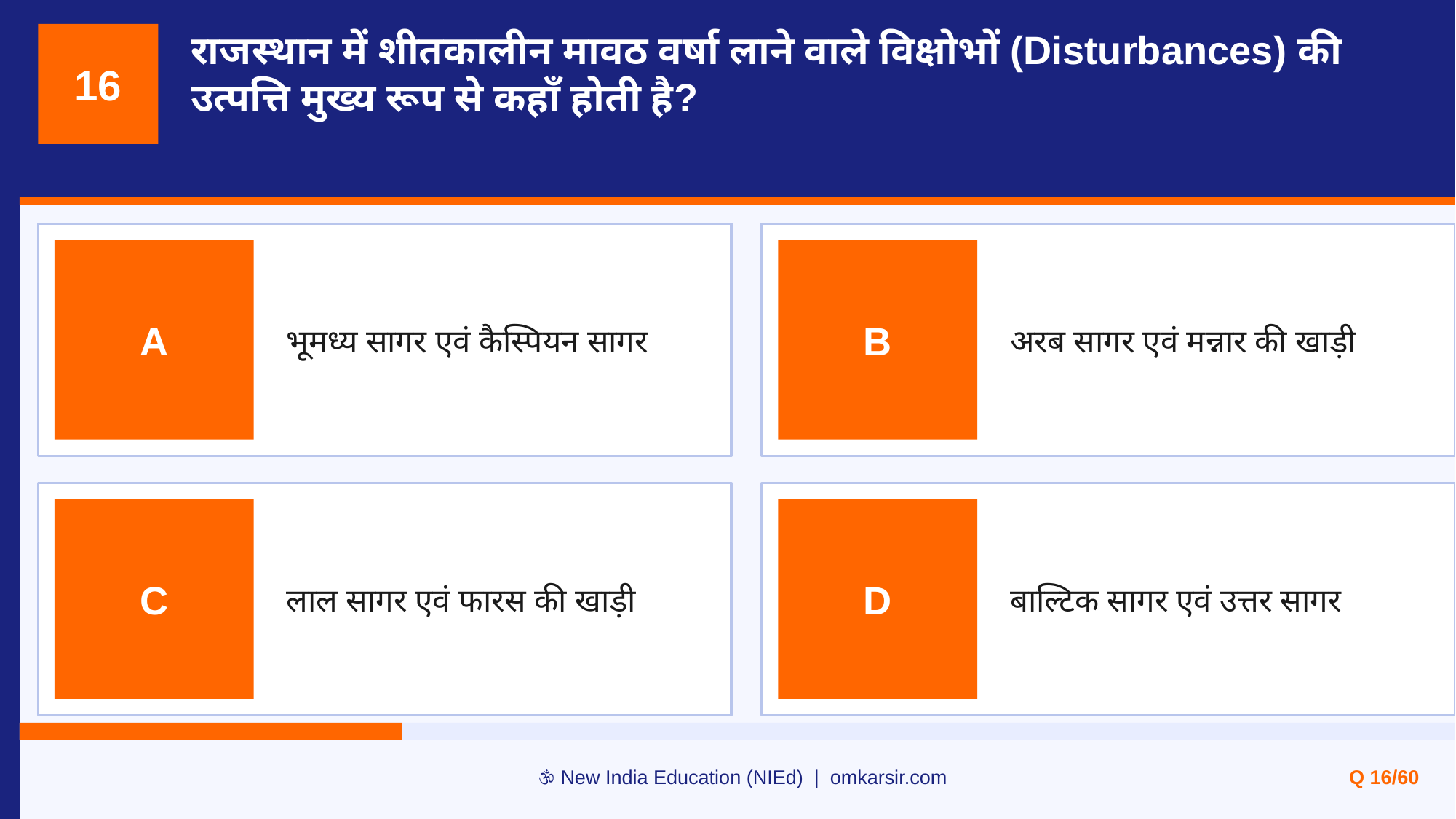

राजस्थान में शीतकालीन मावठ वर्षा लाने वाले विक्षोभों (Disturbances) की उत्पत्ति मुख्य रूप से कहाँ होती है?
16

भूमध्य सागर एवं कैस्पियन सागर
अरब सागर एवं मन्नार की खाड़ी
A
B

लाल सागर एवं फारस की खाड़ी
बाल्टिक सागर एवं उत्तर सागर
C
D

🕉️ New India Education (NIEd)  |  omkarsir.com
Q 16/60